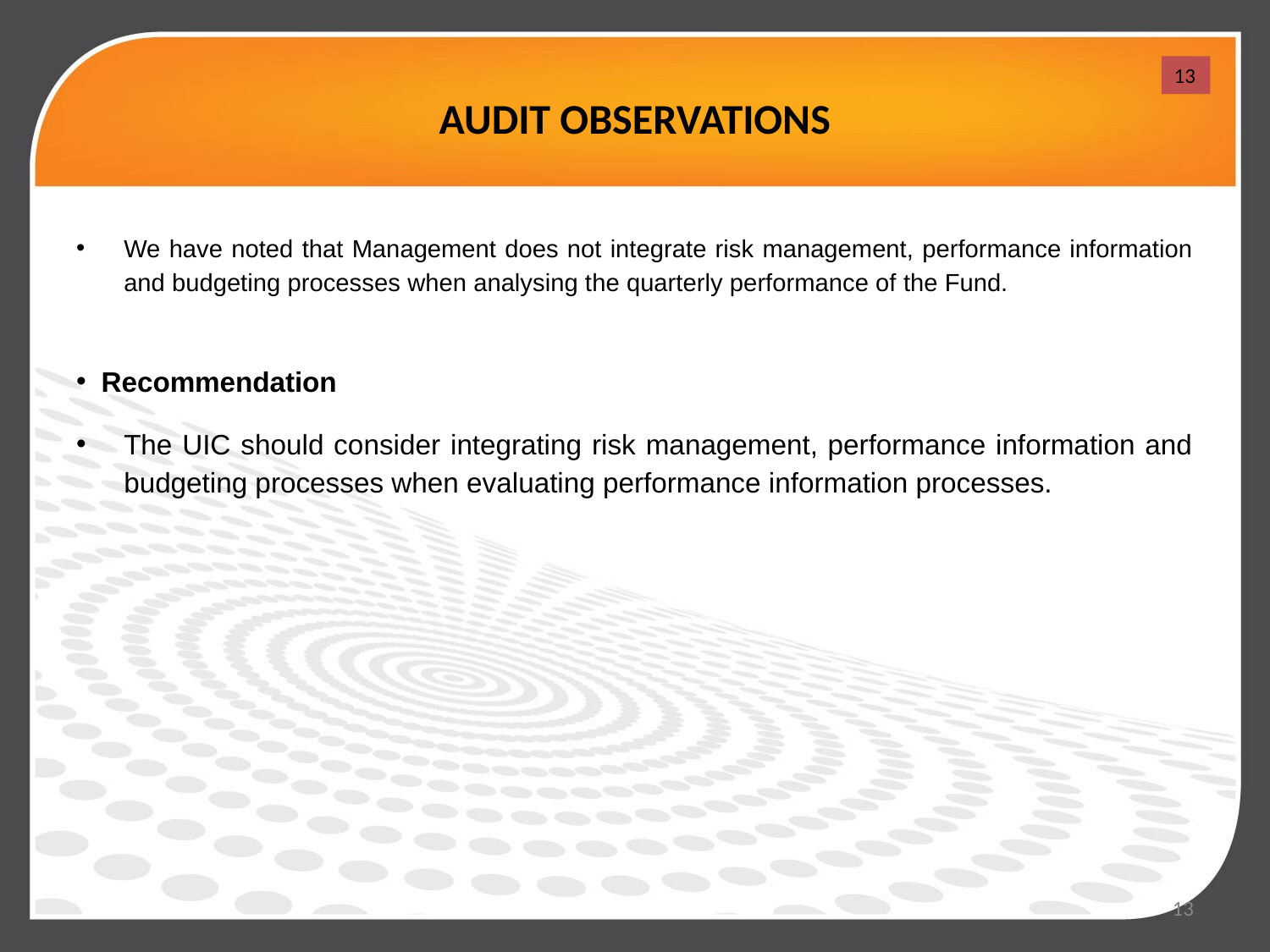

# AUDIT OBSERVATIONS
13
We have noted that Management does not integrate risk management, performance information and budgeting processes when analysing the quarterly performance of the Fund.

Recommendation
The UIC should consider integrating risk management, performance information and budgeting processes when evaluating performance information processes.

13